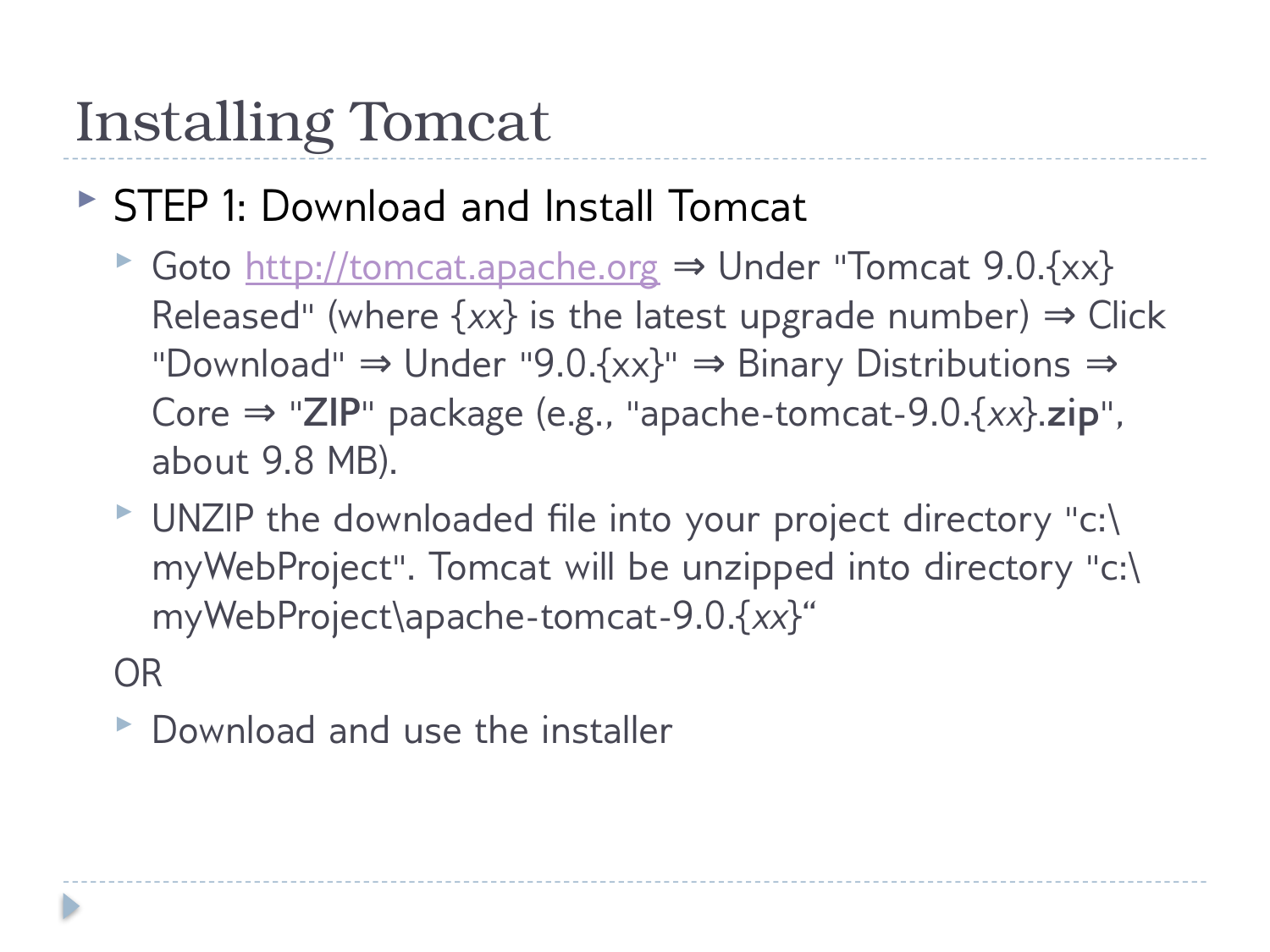

# Installing Tomcat
STEP 1: Download and Install Tomcat
Goto http://tomcat.apache.org ⇒ Under "Tomcat 9.0.{xx} Released" (where {xx} is the latest upgrade number) ⇒ Click "Download" ⇒ Under "9.0.{xx}" ⇒ Binary Distributions ⇒ Core ⇒ "ZIP" package (e.g., "apache-tomcat-9.0.{xx}.zip", about 9.8 MB).
UNZIP the downloaded file into your project directory "c:\myWebProject". Tomcat will be unzipped into directory "c:\myWebProject\apache-tomcat-9.0.{xx}“
OR
Download and use the installer